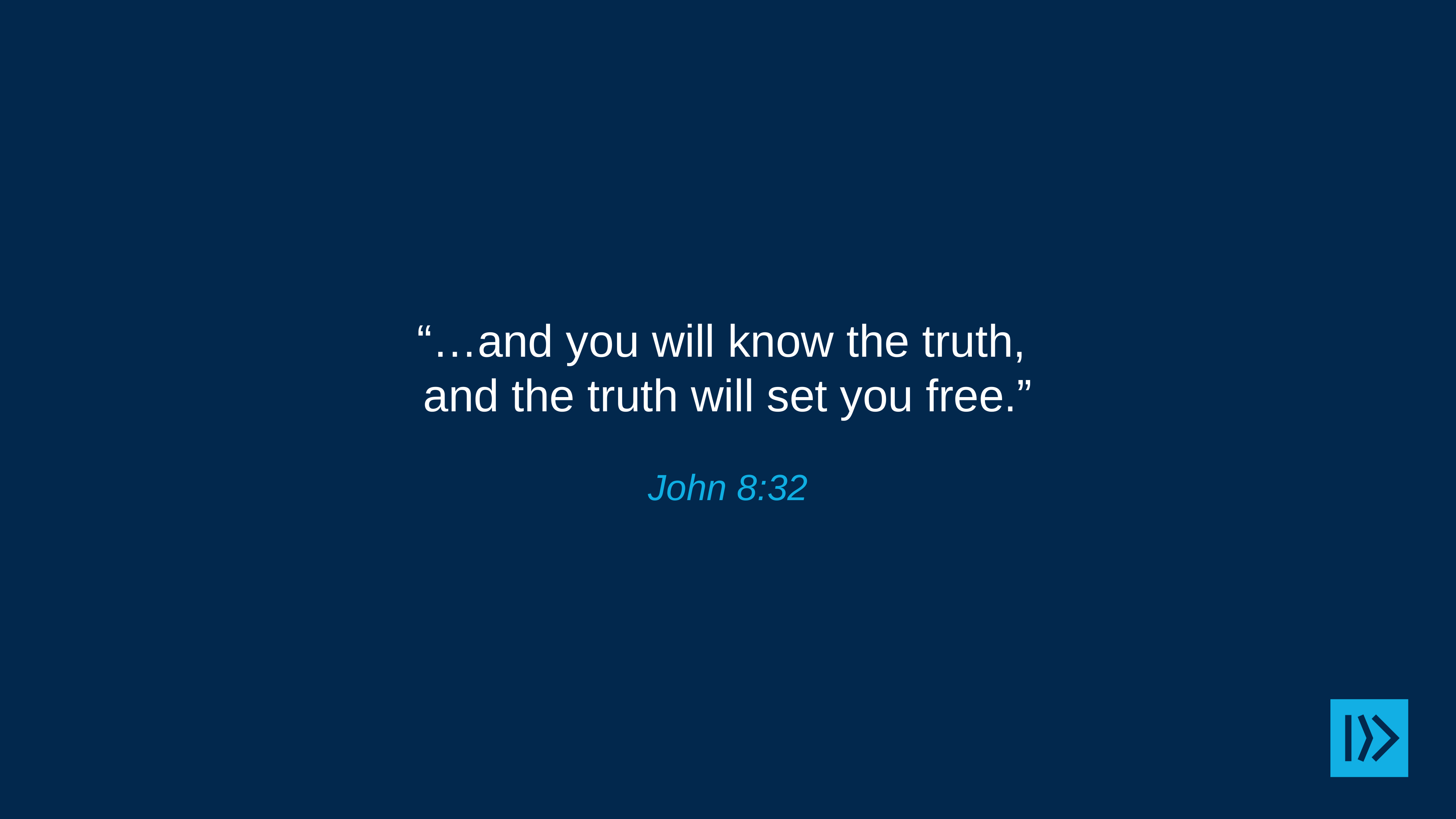

“…and you will know the truth,
and the truth will set you free.”

John 8:32